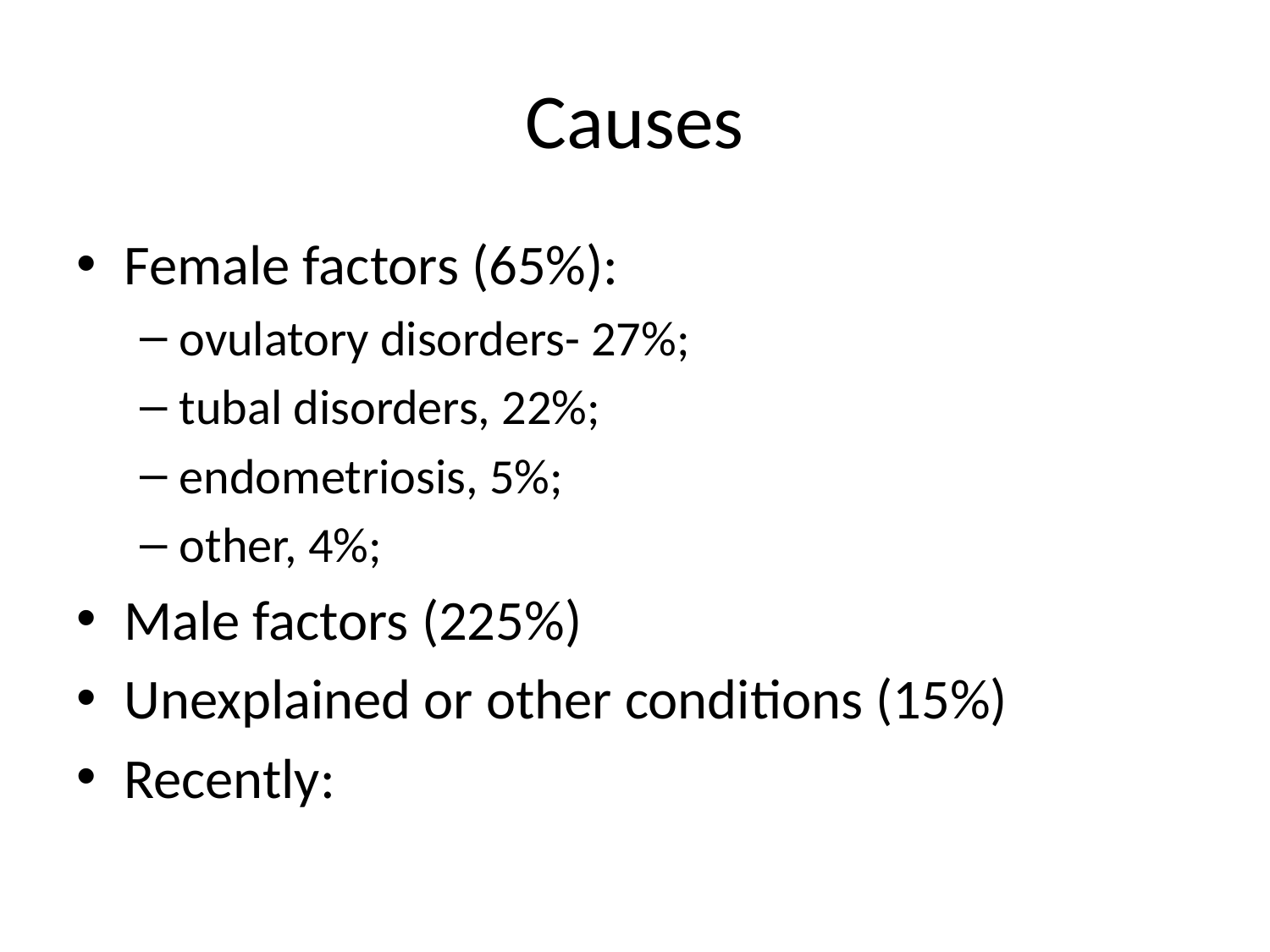

# Causes
Female factors (65%):
ovulatory disorders- 27%;
tubal disorders, 22%;
endometriosis, 5%;
other, 4%;
Male factors (225%)
Unexplained or other conditions (15%)
Recently: